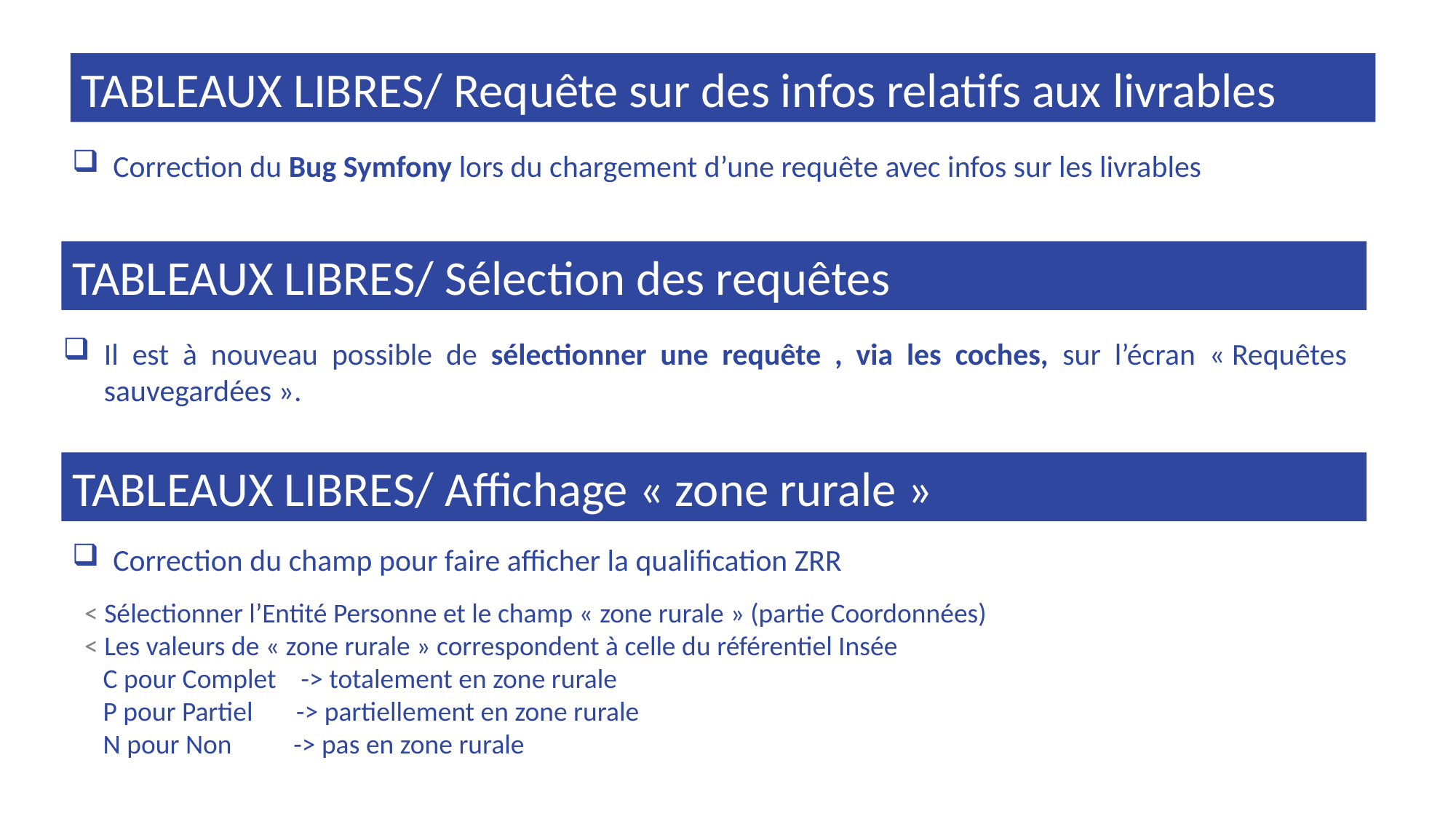

TABLEAUX LIBRES/ Requête sur des infos relatifs aux livrables
Correction du Bug Symfony lors du chargement d’une requête avec infos sur les livrables
TABLEAUX LIBRES/ Sélection des requêtes
Il est à nouveau possible de sélectionner une requête , via les coches, sur l’écran « Requêtes sauvegardées ».
TABLEAUX LIBRES/ Affichage « zone rurale »
Correction du champ pour faire afficher la qualification ZRR

  < Sélectionner l’Entité Personne et le champ « zone rurale » (partie Coordonnées)
  < Les valeurs de « zone rurale » correspondent à celle du référentiel Insée
     C pour Complet    -> totalement en zone rurale
     P pour Partiel       -> partiellement en zone rurale
     N pour Non          -> pas en zone rurale